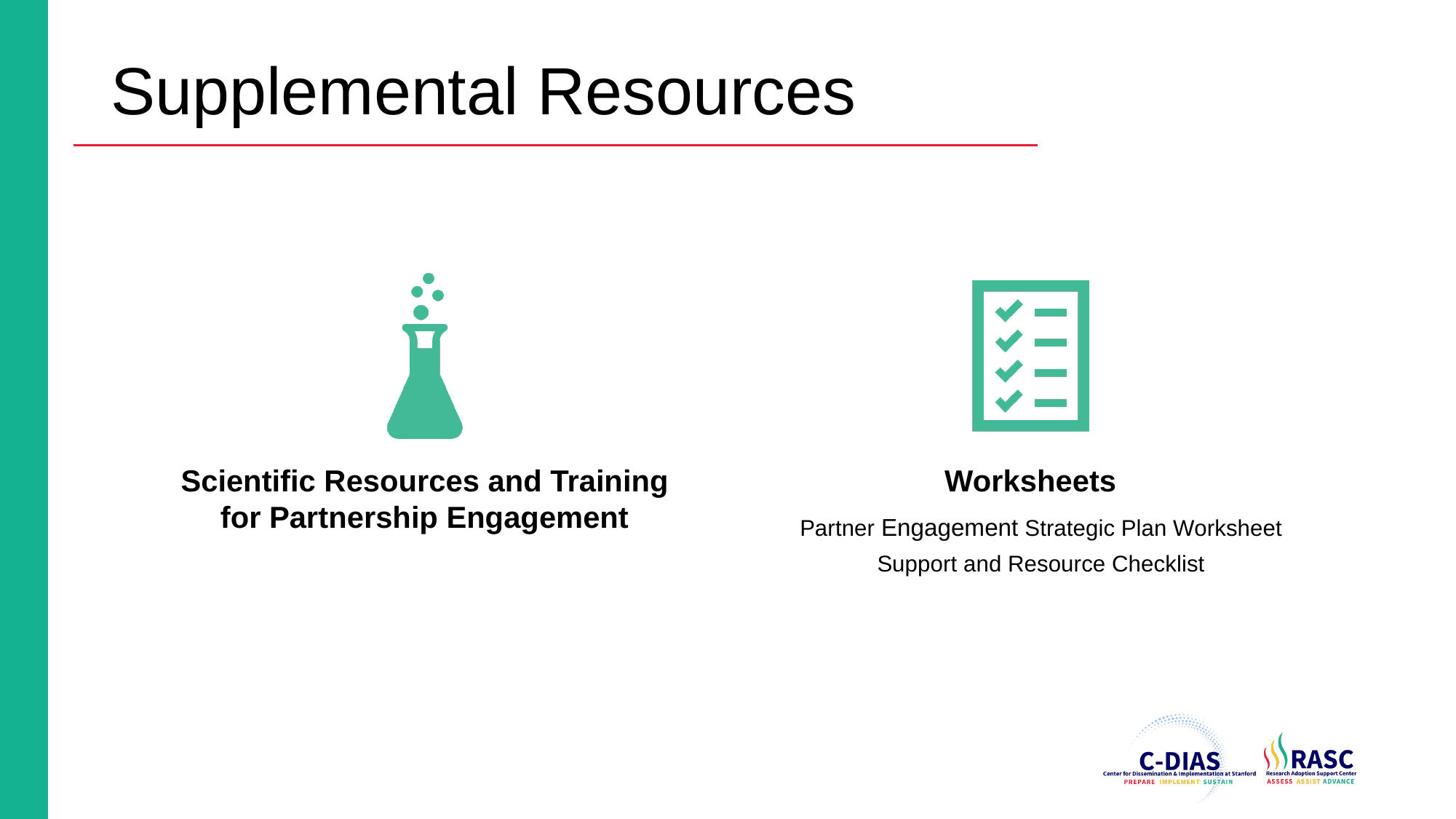

# Supplemental Resources
Scientific Resources and Training for Partnership Engagement
Worksheets
Partner Engagement Strategic Plan Worksheet
Support and Resource Checklist